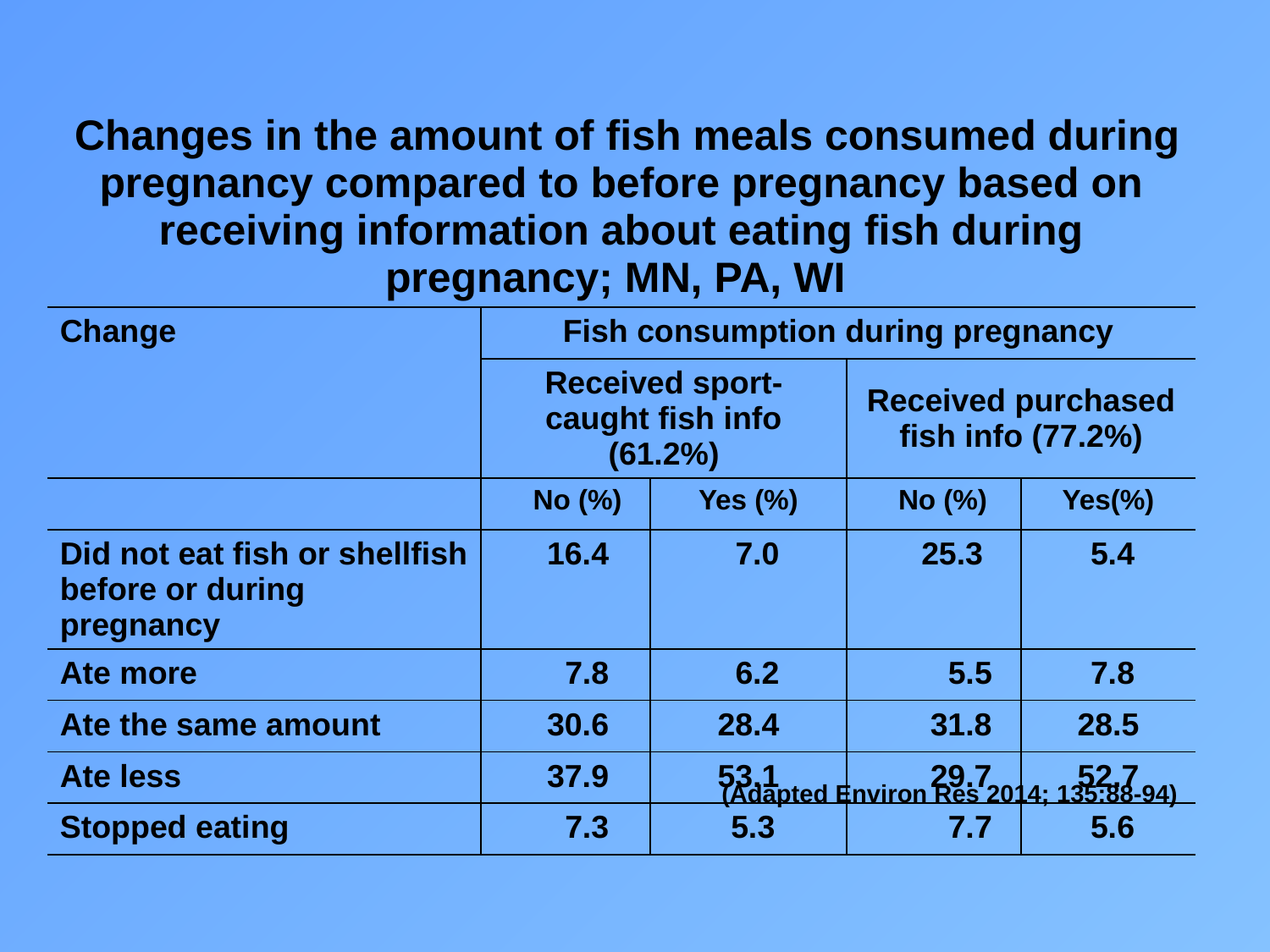

| Changes in the amount of fish meals consumed during pregnancy compared to before pregnancy based on receiving information about eating fish during pregnancy; MN, PA, WI |  |  |  |  |
| --- | --- | --- | --- | --- |
| Change | Fish consumption during pregnancy |  |  |  |
|  | Received sport-caught fish info (61.2%) |  | Received purchased fish info (77.2%) |  |
|  | No (%) | Yes (%) | No (%) | Yes(%) |
| Did not eat fish or shellfish before or during pregnancy | 16.4 | 7.0 | 25.3 | 5.4 |
| Ate more | 7.8 | 6.2 | 5.5 | 7.8 |
| Ate the same amount | 30.6 | 28.4 | 31.8 | 28.5 |
| Ate less | 37.9 | 53.1 | 29.7 | 52.7 |
| Stopped eating | 7.3 | 5.3 | 7.7 | 5.6 |
(Adapted Environ Res 2014; 135:88-94)